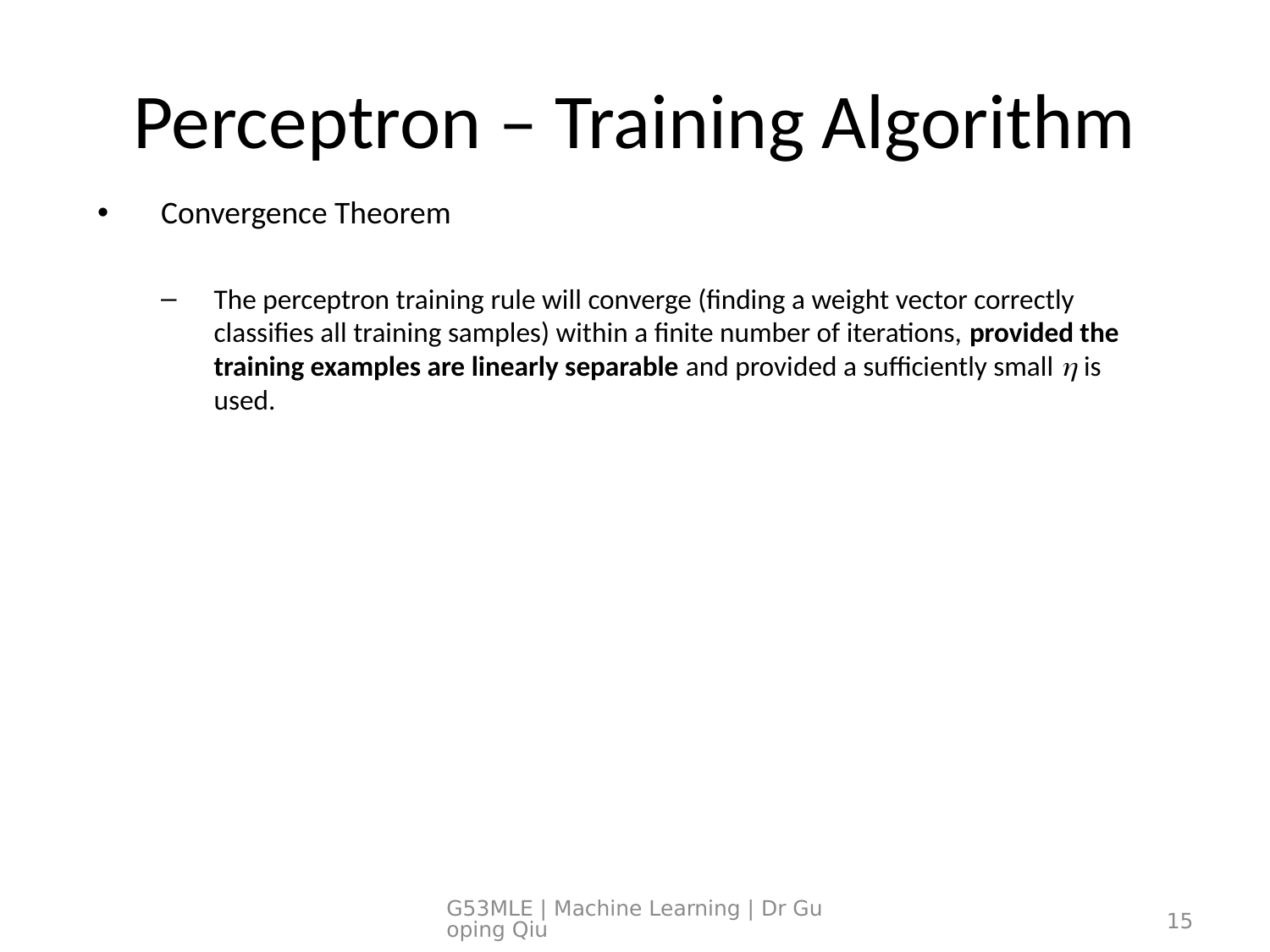

# Perceptron – Training Algorithm
Convergence Theorem

The perceptron training rule will converge (finding a weight vector correctly classifies all training samples) within a finite number of iterations, provided the training examples are linearly separable and provided a sufficiently small η is used.

G53MLE | Machine Learning | Dr Guoping Qiu

15